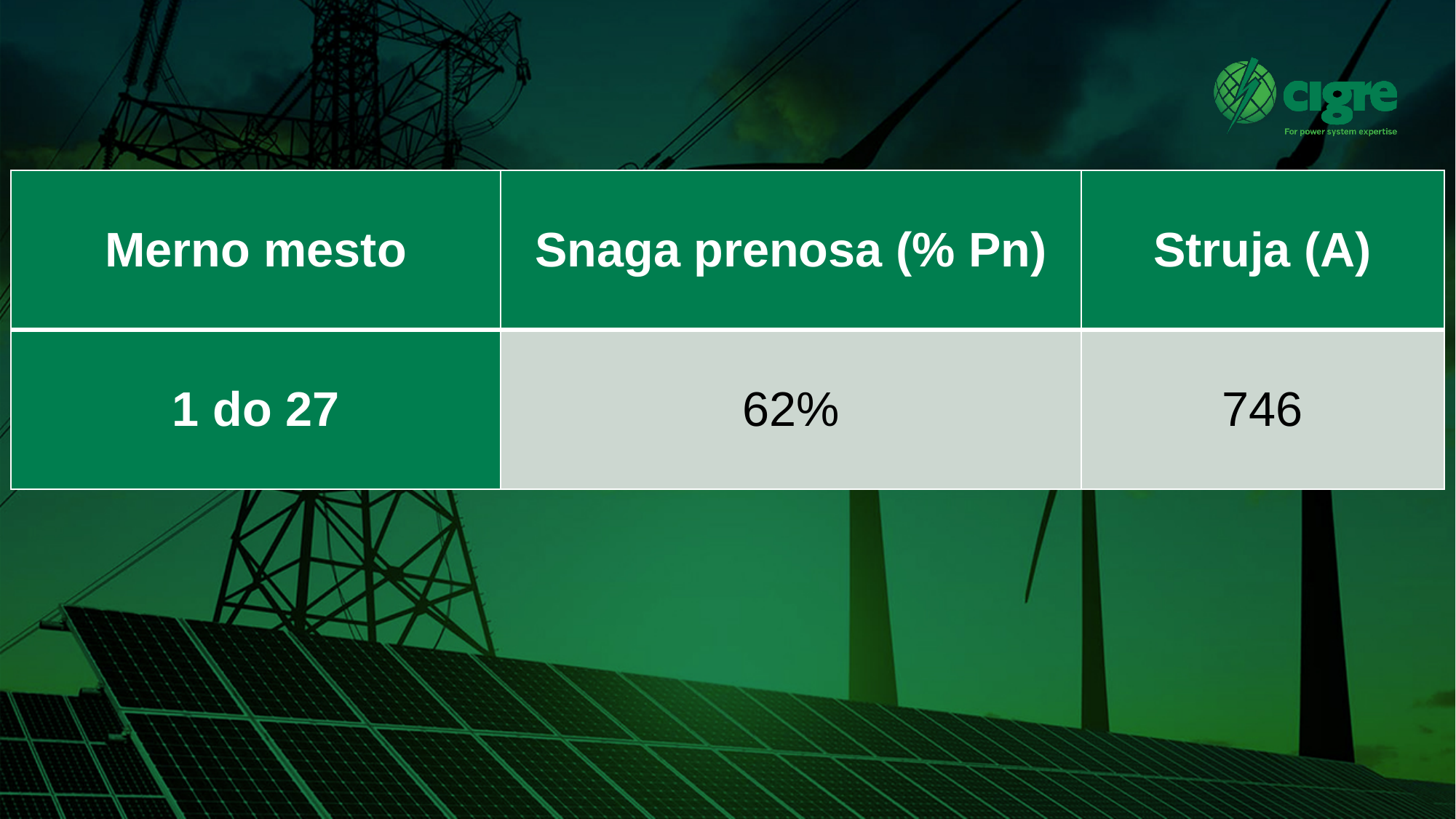

| Merno mesto | Snaga prenosa (% Pn) | Struja (A) |
| --- | --- | --- |
| 1 do 27 | 62% | 746 |